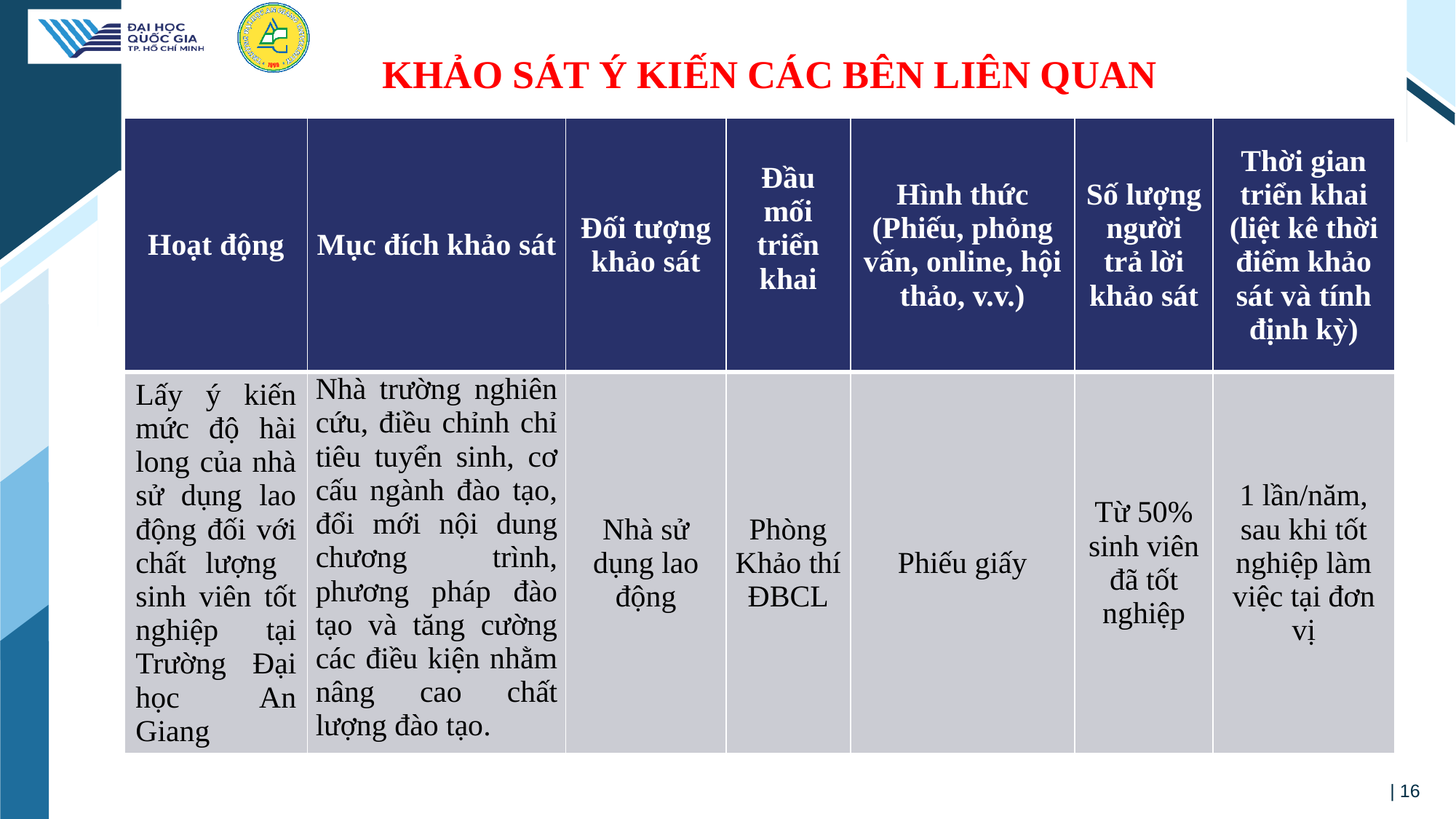

# KHẢO SÁT Ý KIẾN CÁC BÊN LIÊN QUAN
| Hoạt động | Mục đích khảo sát | Đối tượng khảo sát | Đầu mối triển khai | Hình thức (Phiếu, phỏng vấn, online, hội thảo, v.v.) | Số lượng người trả lời khảo sát | Thời gian triển khai (liệt kê thời điểm khảo sát và tính định kỳ) |
| --- | --- | --- | --- | --- | --- | --- |
| Lấy ý kiến mức độ hài long của nhà sử dụng lao động đối với chất lượng sinh viên tốt nghiệp tại Trường Đại học An Giang | Nhà trường nghiên cứu, điều chỉnh chỉ tiêu tuyển sinh, cơ cấu ngành đào tạo, đổi mới nội dung chương trình, phương pháp đào tạo và tăng cường các điều kiện nhằm nâng cao chất lượng đào tạo. | Nhà sử dụng lao động | Phòng Khảo thí ĐBCL | Phiếu giấy | Từ 50% sinh viên đã tốt nghiệp | 1 lần/năm, sau khi tốt nghiệp làm việc tại đơn vị |
| 16